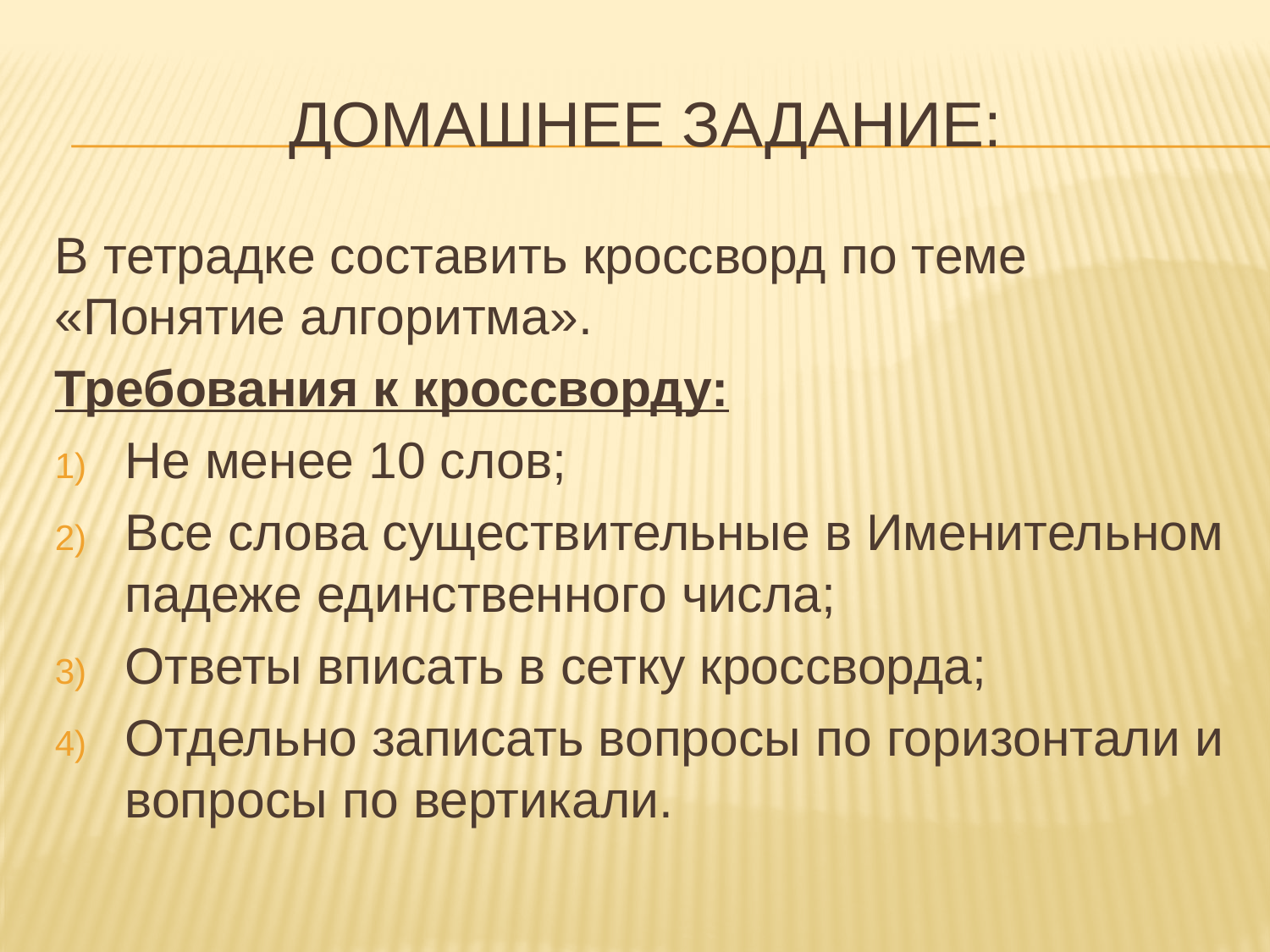

# Домашнее задание:
В тетрадке составить кроссворд по теме «Понятие алгоритма».
Требования к кроссворду:
Не менее 10 слов;
Все слова существительные в Именительном падеже единственного числа;
Ответы вписать в сетку кроссворда;
Отдельно записать вопросы по горизонтали и вопросы по вертикали.